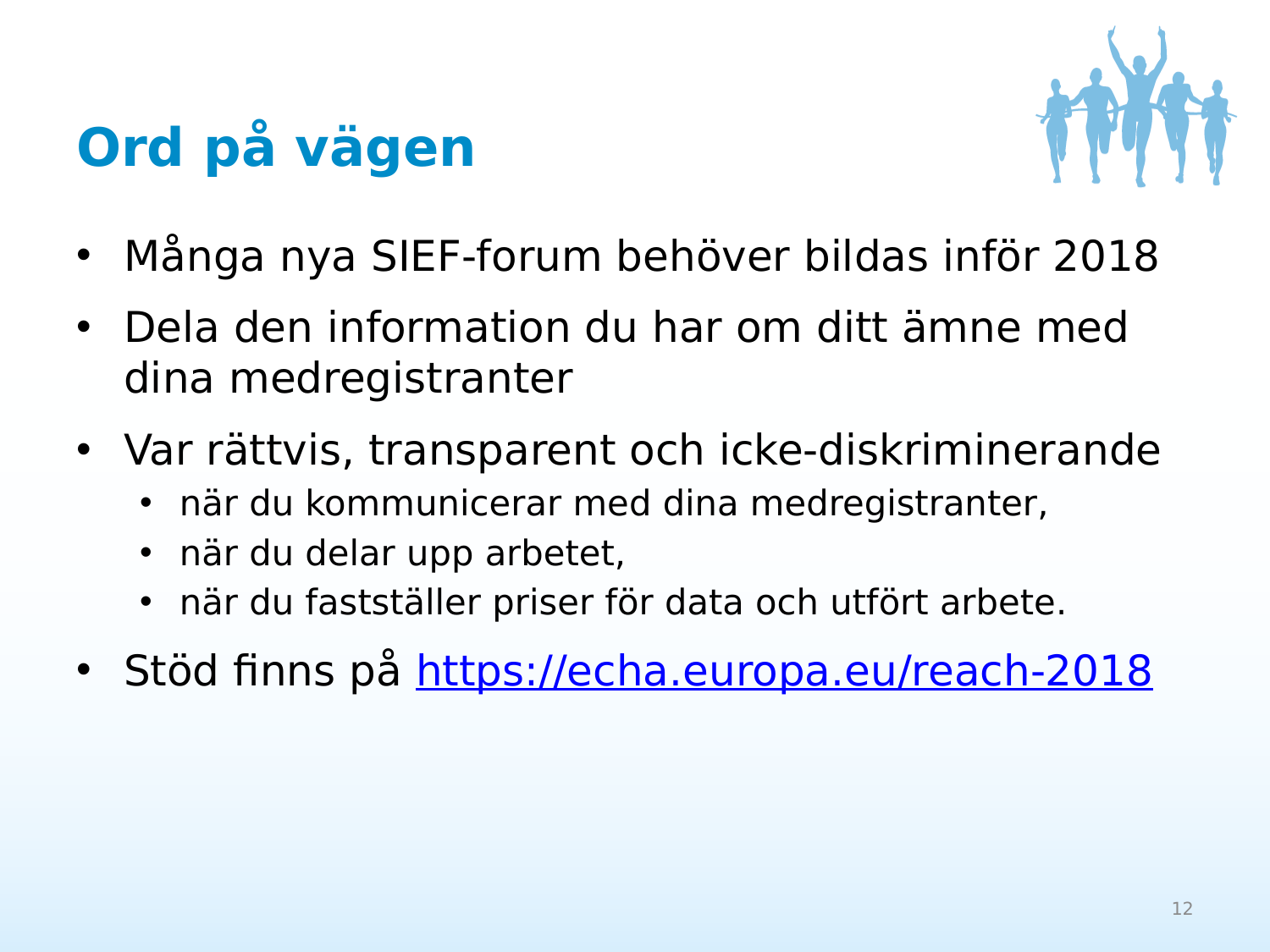

# Ord på vägen
Många nya SIEF-forum behöver bildas inför 2018
Dela den information du har om ditt ämne med dina medregistranter
Var rättvis, transparent och icke-diskriminerande
när du kommunicerar med dina medregistranter,
när du delar upp arbetet,
när du fastställer priser för data och utfört arbete.
Stöd finns på https://echa.europa.eu/reach-2018

12